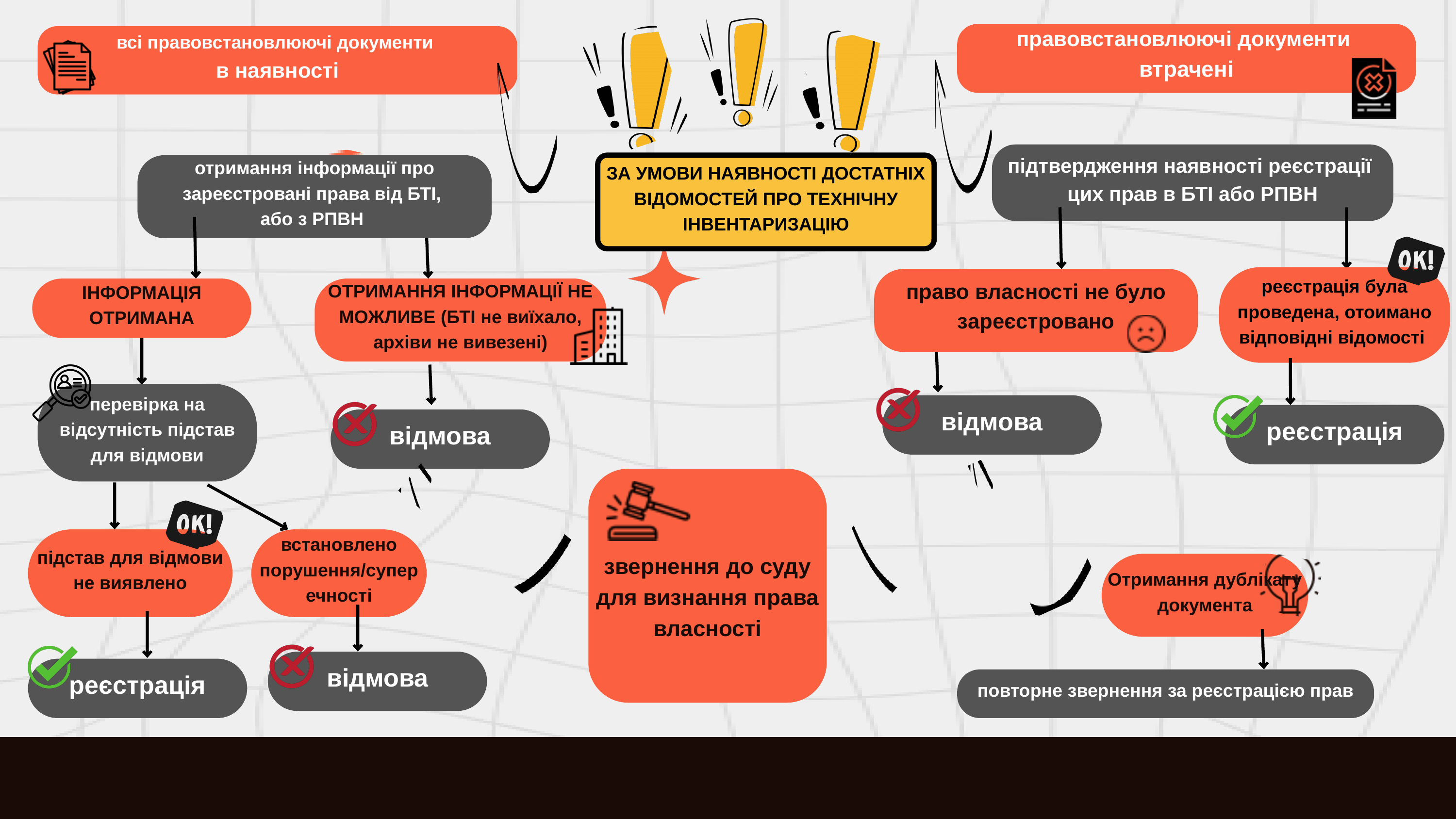

правовстановлюючі документи
втрачені

всі правовстановлюючі документи
в наявності

підтвердження наявності реєстрації
цих прав в БТІ або РПВН

отримання інформації про зареєстровані права від БТІ,
або з РПВН

ЗА УМОВИ НАЯВНОСТІ ДОСТАТНІХ ВІДОМОСТЕЙ ПРО ТЕХНІЧНУ ІНВЕНТАРИЗАЦІЮ

реєстрація була проведена, отоимано відповідні відомості

право власності не було зареєстровано

ОТРИМАННЯ ІНФОРМАЦІЇ НЕ МОЖЛИВЕ (БТІ не виїхало, архіви не вивезені)

ІНФОРМАЦІЯ ОТРИМАНА

перевірка на відсутність підстав для відмови

відмова

реєстрація

відмова

звернення до суду для визнання права власності

підстав для відмови не виявлено

встановлено порушення/суперечності

Отримання дублікату документа

відмова

реєстрація

повторне звернення за реєстрацією прав